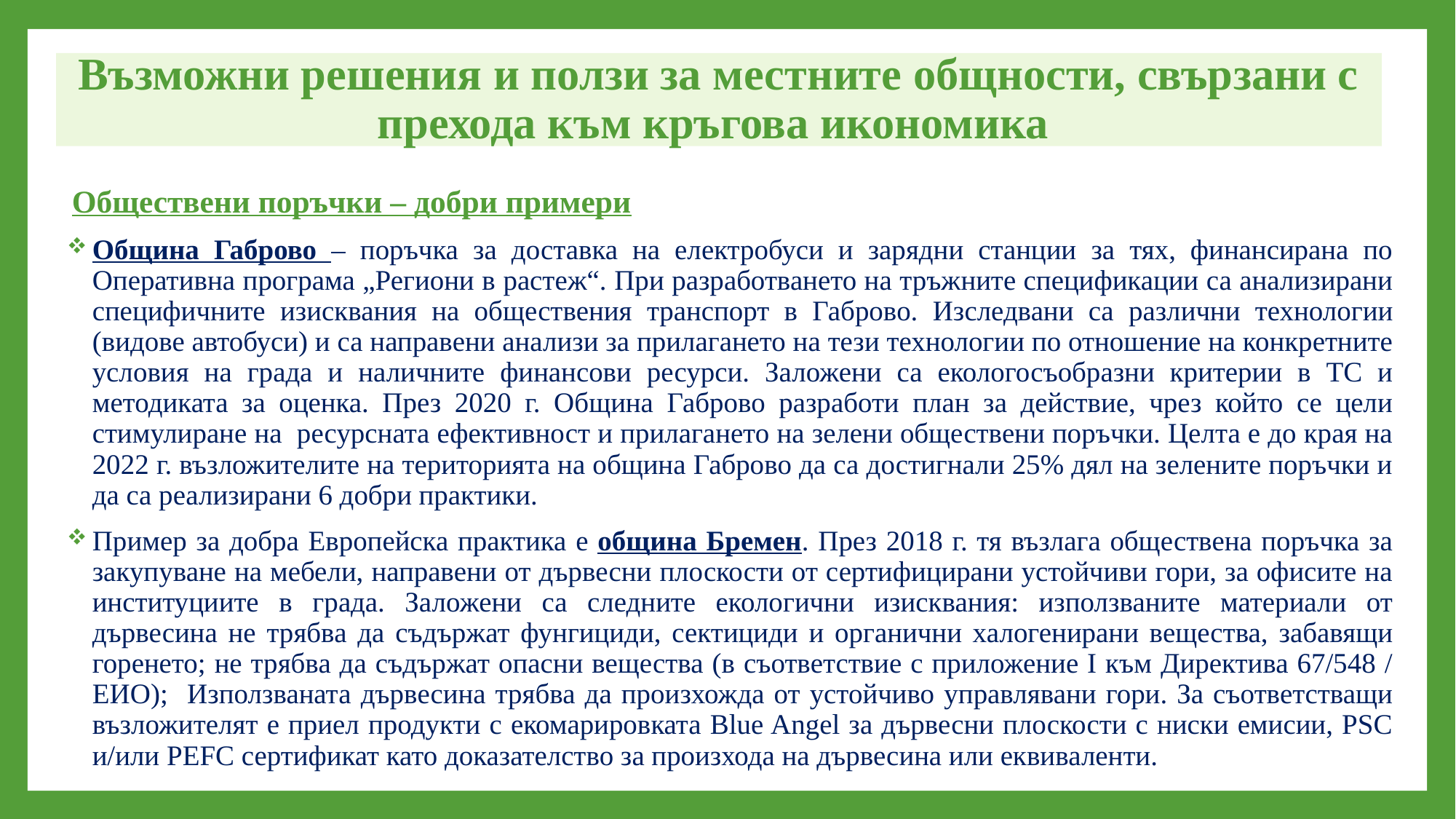

Възможни решения и ползи за местните общности, свързани с прехода към кръгова икономика
Обществени поръчки – добри примери
Община Габрово – поръчка за доставка на електробуси и зарядни станции за тях, финансирана по Оперативна програма „Региони в растеж“. При разработването на тръжните спецификации са анализирани специфичните изисквания на обществения транспорт в Габрово. Изследвани са различни технологии (видове автобуси) и са направени анализи за прилагането на тези технологии по отношение на конкретните условия на града и наличните финансови ресурси. Заложени са екологосъобразни критерии в ТС и методиката за оценка. През 2020 г. Община Габрово разработи план за действие, чрез който се цели стимулиране на  ресурсната ефективност и прилагането на зелени обществени поръчки. Целта е до края на 2022 г. възложителите на територията на община Габрово да са достигнали 25% дял на зелените поръчки и да са реализирани 6 добри практики.
Пример за добра Европейска практика е община Бремен. През 2018 г. тя възлага обществена поръчка за закупуване на мебели, направени от дървесни плоскости от сертифицирани устойчиви гори, за офисите на институциите в града. Заложени са следните екологични изисквания: използваните материали от дървесина не трябва да съдържат фунгициди, сектициди и органични халогенирани вещества, забавящи горенето; не трябва да съдържат опасни вещества (в съответствие с приложение I към Директива 67/548 / ЕИО);  Използваната дървесина трябва да произхожда от устойчиво управлявани гори. За съответстващи възложителят е приел продукти с екомарировката Blue Angel за дървесни плоскости с ниски емисии, PSC и/или PEFC сертификат като доказателство за произхода на дървесина или еквиваленти.